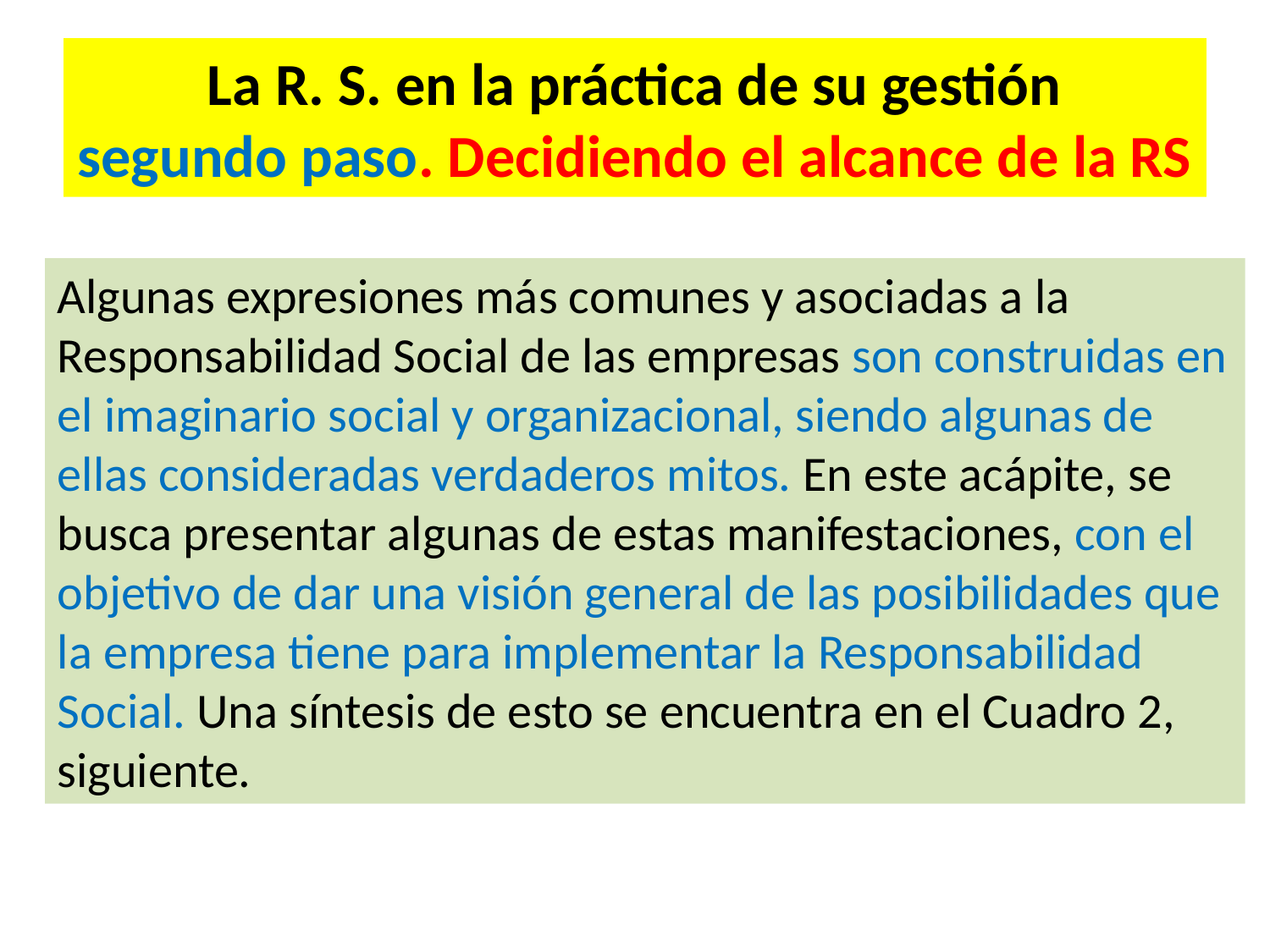

# La R. S. en la práctica de su gestión segundo paso. Decidiendo el alcance de la RS
Algunas expresiones más comunes y asociadas a la Responsabilidad Social de las empresas son construidas en el imaginario social y organizacional, siendo algunas de ellas consideradas verdaderos mitos. En este acápite, se busca presentar algunas de estas manifestaciones, con el objetivo de dar una visión general de las posibilidades que la empresa tiene para implementar la Responsabilidad Social. Una síntesis de esto se encuentra en el Cuadro 2, siguiente.